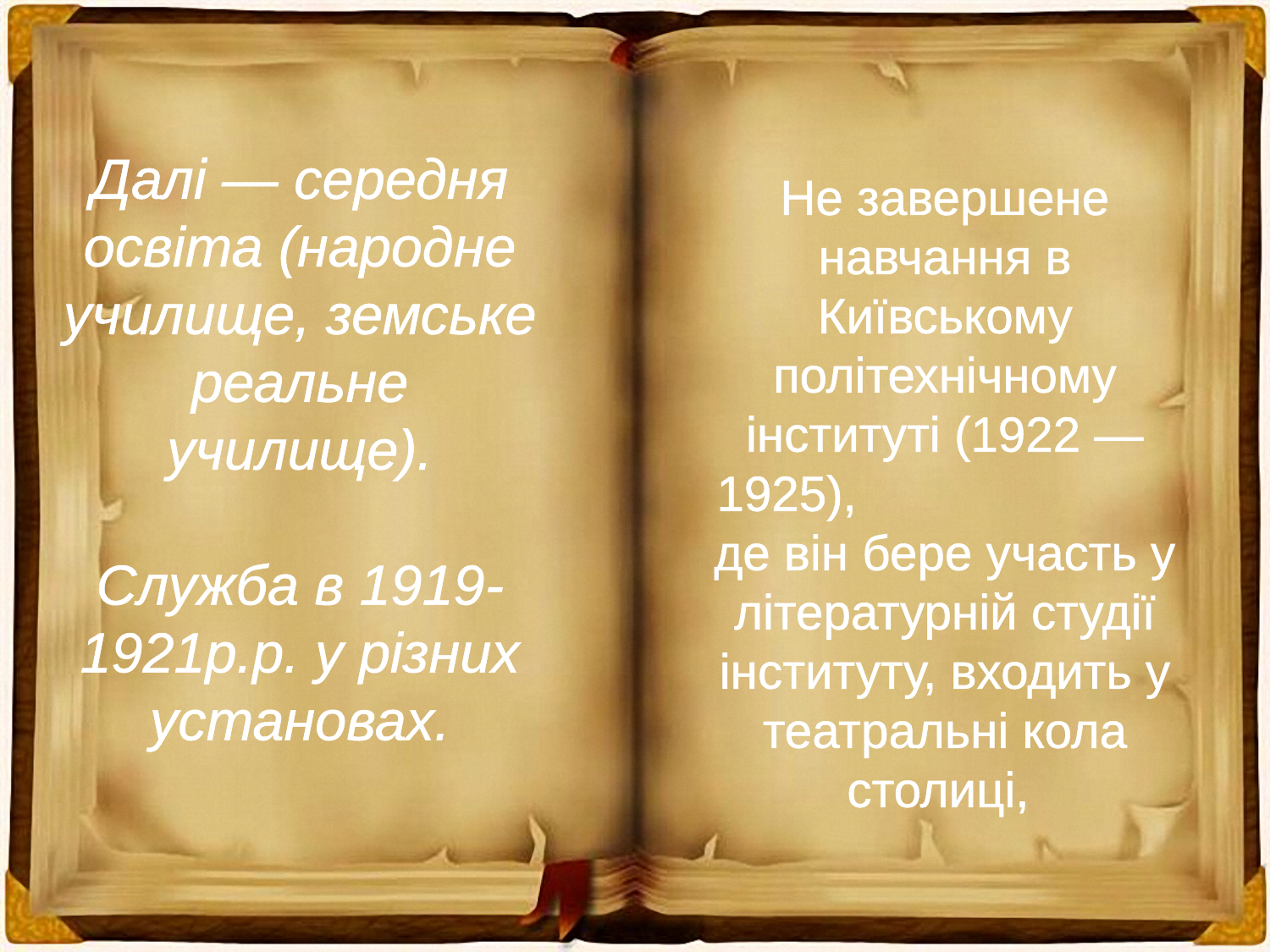

Далі — середня освіта (народне училище, земське реальне училище).

Cлужба в 1919-1921р.p. у різних установах.

Не завершене навчання в Київському політехнічному інституті (1922 — 1925),                        де він бере участь у літературній студії інституту, входить у театральні кола столиці,